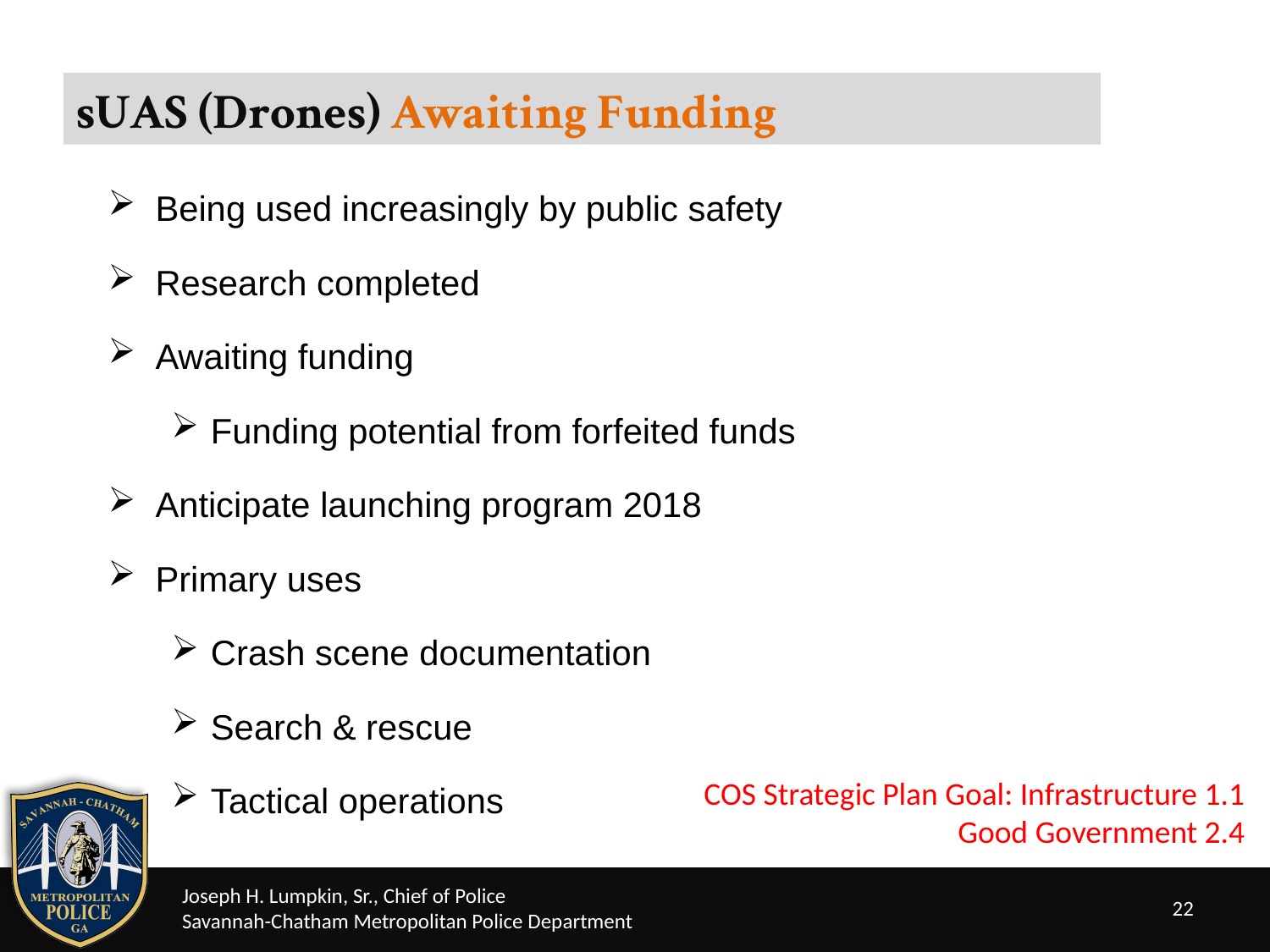

#
sUAS (Drones) Awaiting Funding
Being used increasingly by public safety
Research completed
Awaiting funding
Funding potential from forfeited funds
Anticipate launching program 2018
Primary uses
Crash scene documentation
Search & rescue
Tactical operations
COS Strategic Plan Goal: Infrastructure 1.1
Good Government 2.4
Joseph H. Lumpkin, Sr., Chief of Police
Savannah-Chatham Metropolitan Police Department
22